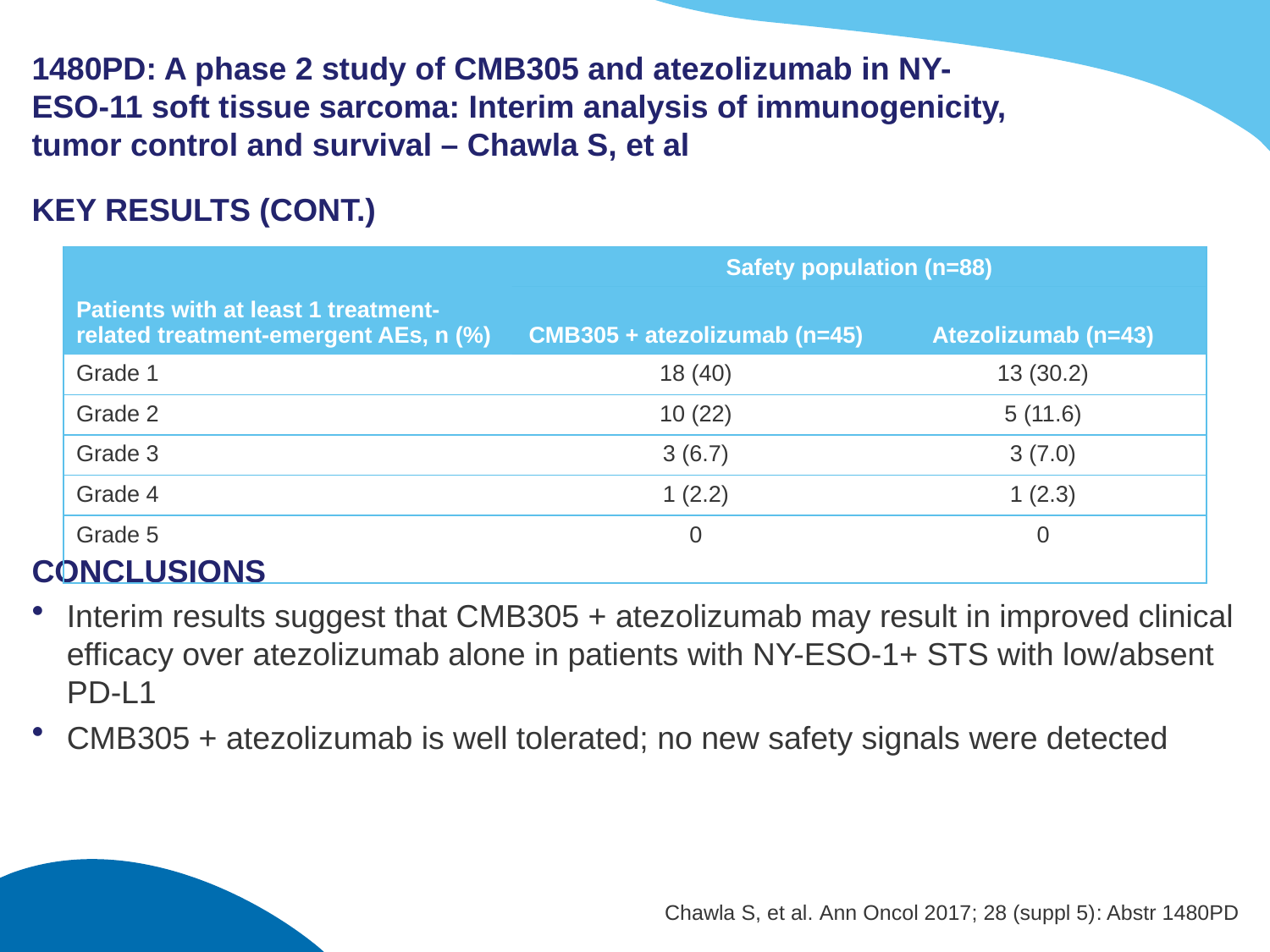

# 1480PD: A phase 2 study of CMB305 and atezolizumab in NY-ESO-11 soft tissue sarcoma: Interim analysis of immunogenicity, tumor control and survival – Chawla S, et al
KEY RESULTS (CONT.)

CONCLUSIONS
Interim results suggest that CMB305 + atezolizumab may result in improved clinical efficacy over atezolizumab alone in patients with NY-ESO-1+ STS with low/absent PD-L1
CMB305 + atezolizumab is well tolerated; no new safety signals were detected

| Patients with at least 1 treatment-related treatment-emergent AEs, n (%) | Safety population (n=88) |  |
| --- | --- | --- |
|  | CMB305 + atezolizumab (n=45) | Atezolizumab (n=43) |
| Grade 1 | 18 (40) | 13 (30.2) |
| Grade 2 | 10 (22) | 5 (11.6) |
| Grade 3 | 3 (6.7) | 3 (7.0) |
| Grade 4 | 1 (2.2) | 1 (2.3) |
| Grade 5 | 0 | 0 |
Chawla S, et al. Ann Oncol 2017; 28 (suppl 5): Abstr 1480PD